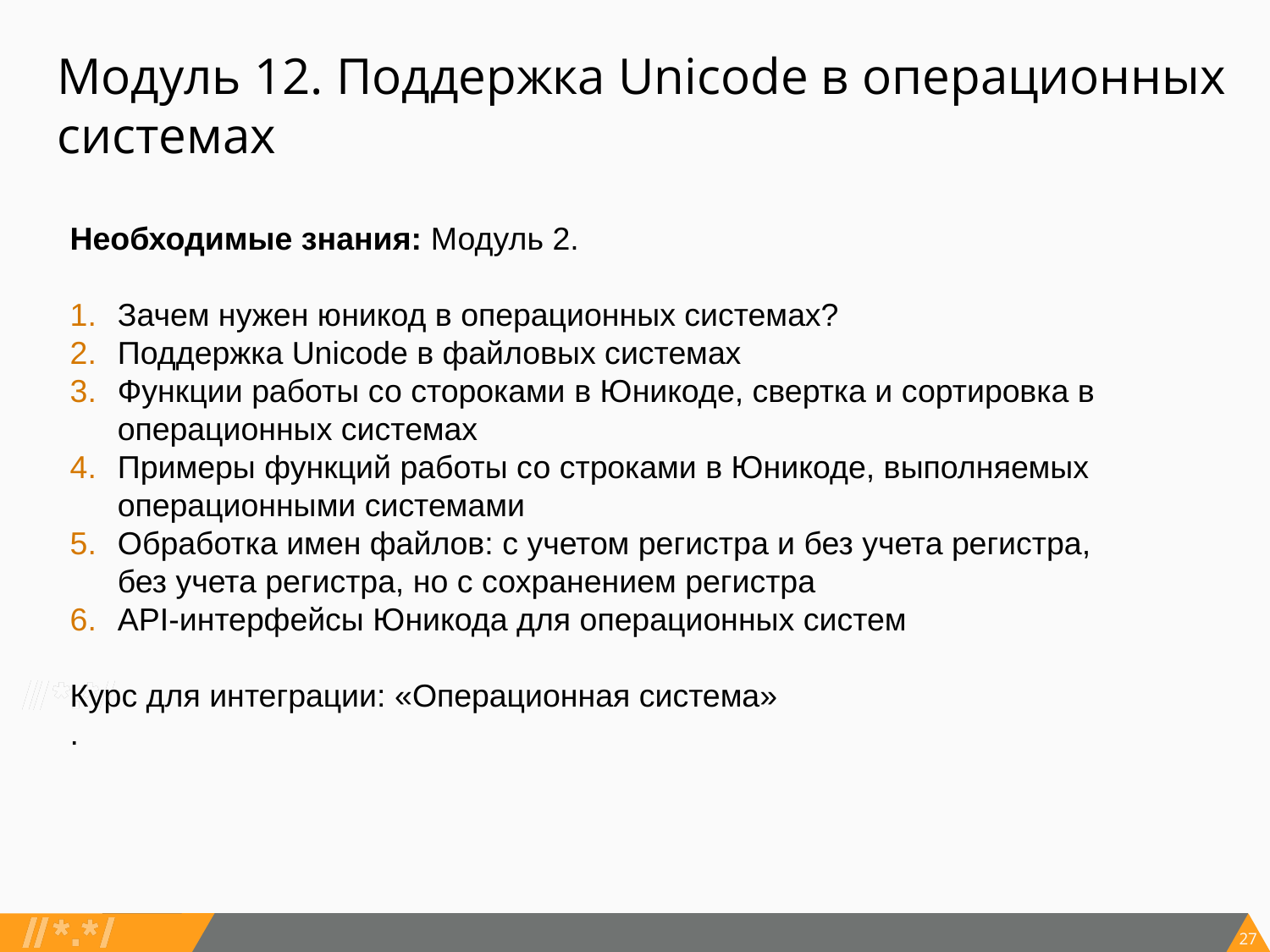

# Модуль 12. Поддержка Unicode в операционных системах
Необходимые знания: Модуль 2.

Зачем нужен юникод в операционных системах?
Поддержка Unicode в файловых системах
Функции работы со стороками в Юникоде, свертка и сортировка в операционных системах
Примеры функций работы со строками в Юникоде, выполняемых операционными системами
Обработка имен файлов: с учетом регистра и без учета регистра,
без учета регистра, но с сохранением регистра
API-интерфейсы Юникода для операционных систем

Курс для интеграции: «Операционная система»
.